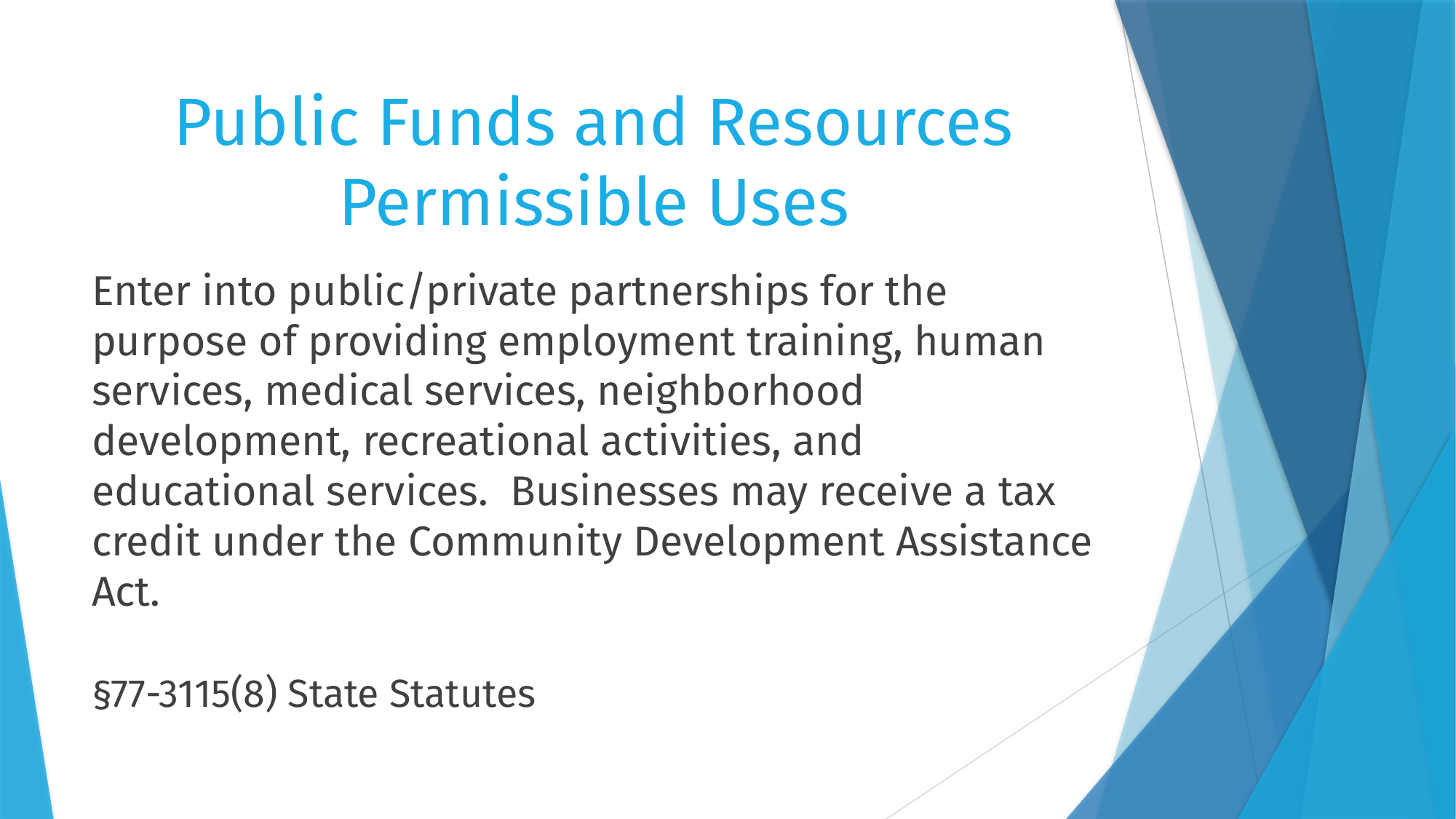

# Public Funds and Resources Permissible Uses
Enter into public/private partnerships for the purpose of providing employment training, human services, medical services, neighborhood development, recreational activities, and educational services.  Businesses may receive a tax credit under the Community Development Assistance Act.

§77-3115(8) State Statutes